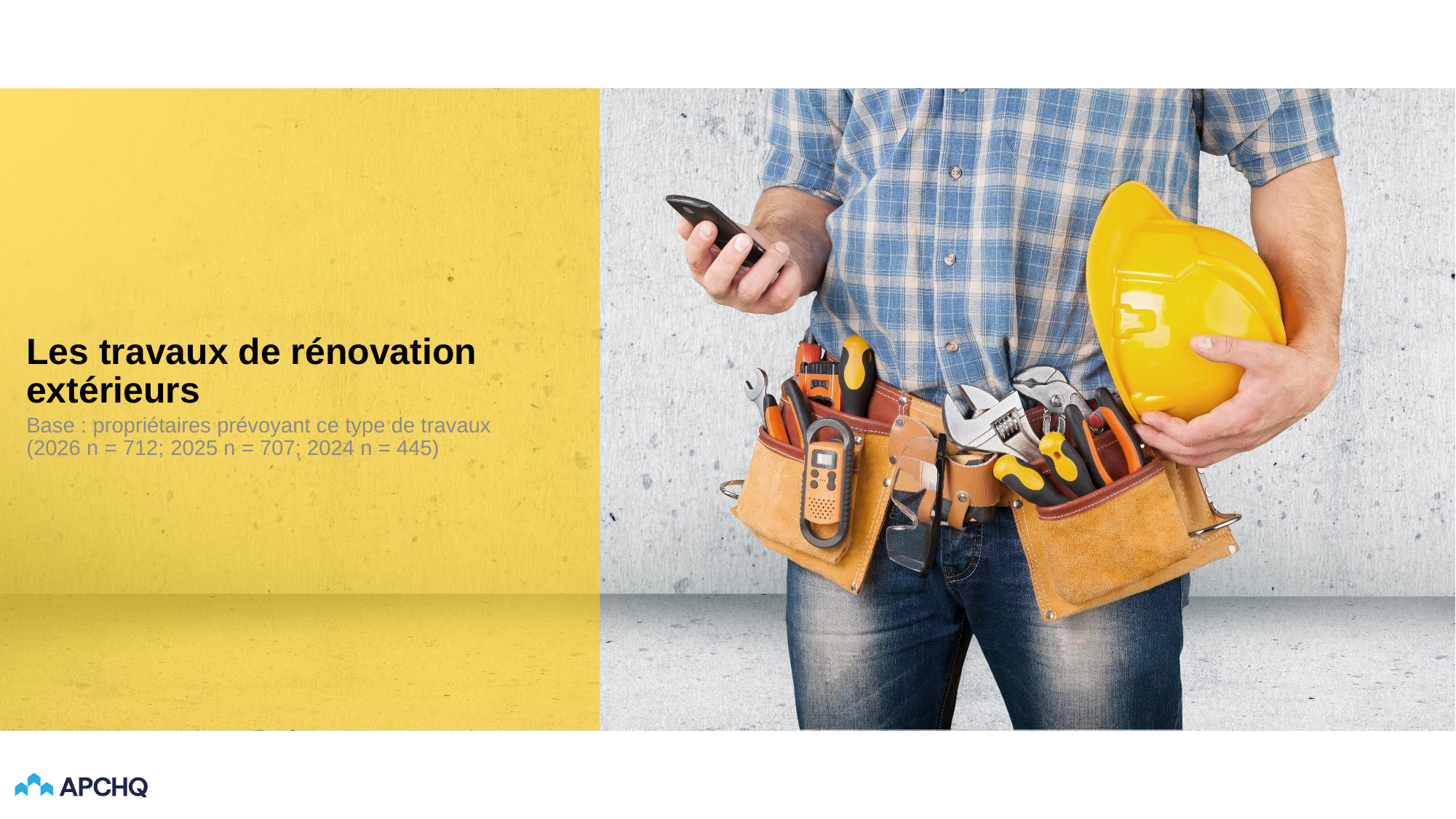

# Les travaux de rénovation extérieurs
Base : propriétaires prévoyant ce type de travaux (2026 n = 712; 2025 n = 707; 2024 n = 445)